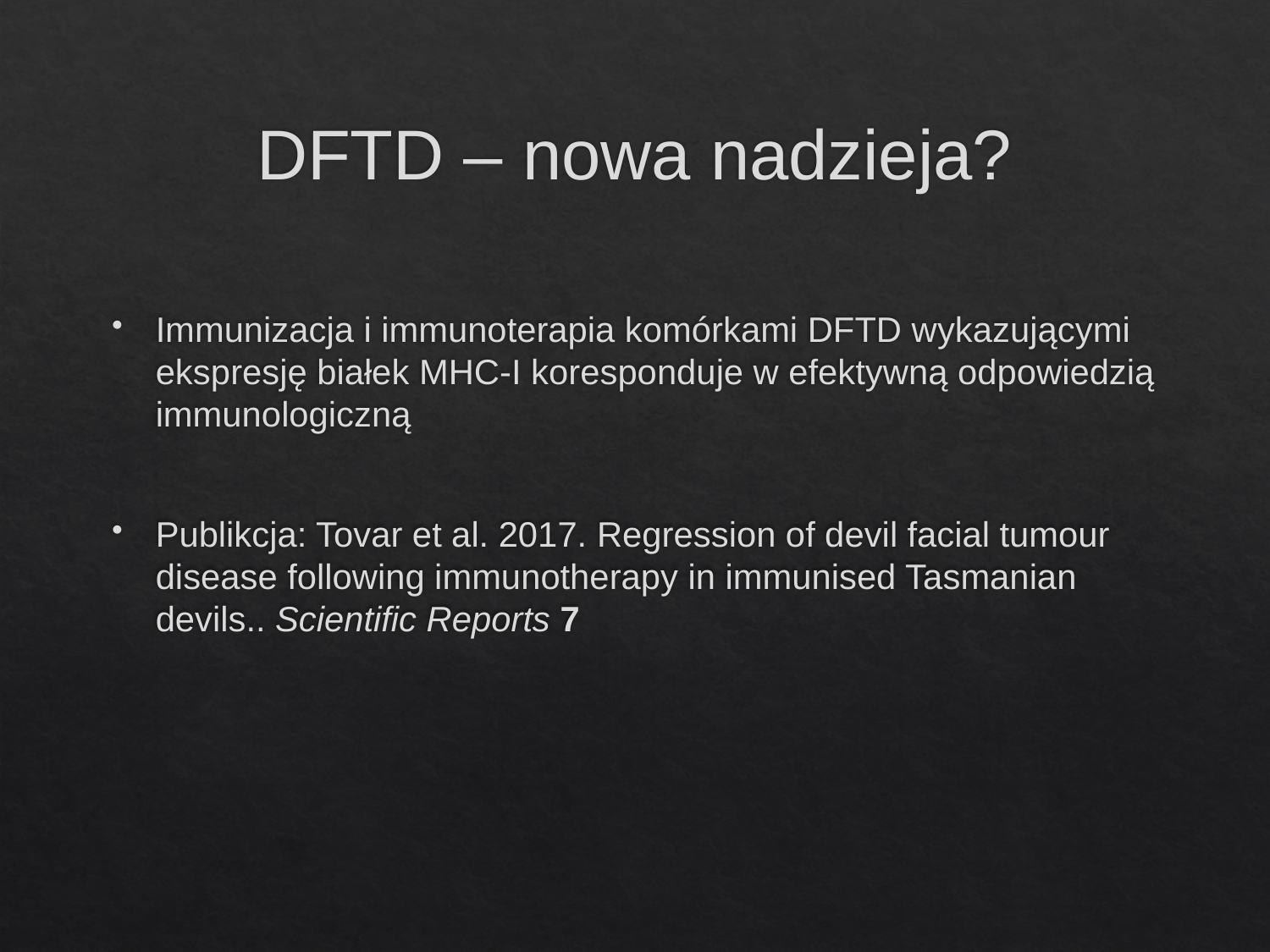

# DFTD – nowa nadzieja?

Immunizacja i immunoterapia komórkami DFTD wykazującymi ekspresję białek MHC-I koresponduje w efektywną odpowiedzią immunologiczną

Publikcja: Tovar et al. 2017. Regression of devil facial tumour disease following immunotherapy in immunised Tasmanian devils.. Scientific Reports 7